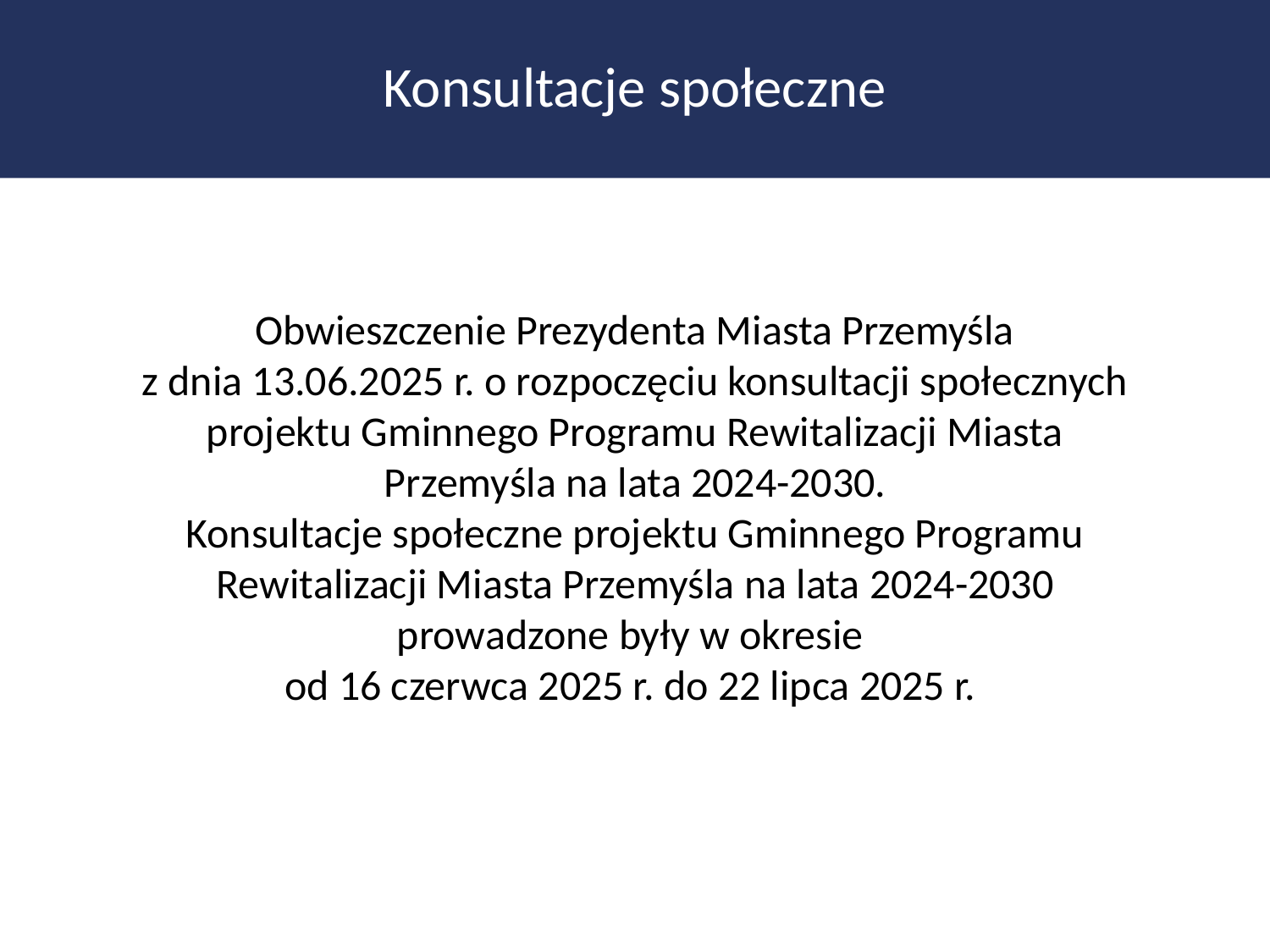

Konsultacje społeczne
Obwieszczenie Prezydenta Miasta Przemyśla
z dnia 13.06.2025 r. o rozpoczęciu konsultacji społecznych projektu Gminnego Programu Rewitalizacji Miasta Przemyśla na lata 2024-2030.
Konsultacje społeczne projektu Gminnego Programu Rewitalizacji Miasta Przemyśla na lata 2024-2030 prowadzone były w okresie
od 16 czerwca 2025 r. do 22 lipca 2025 r.